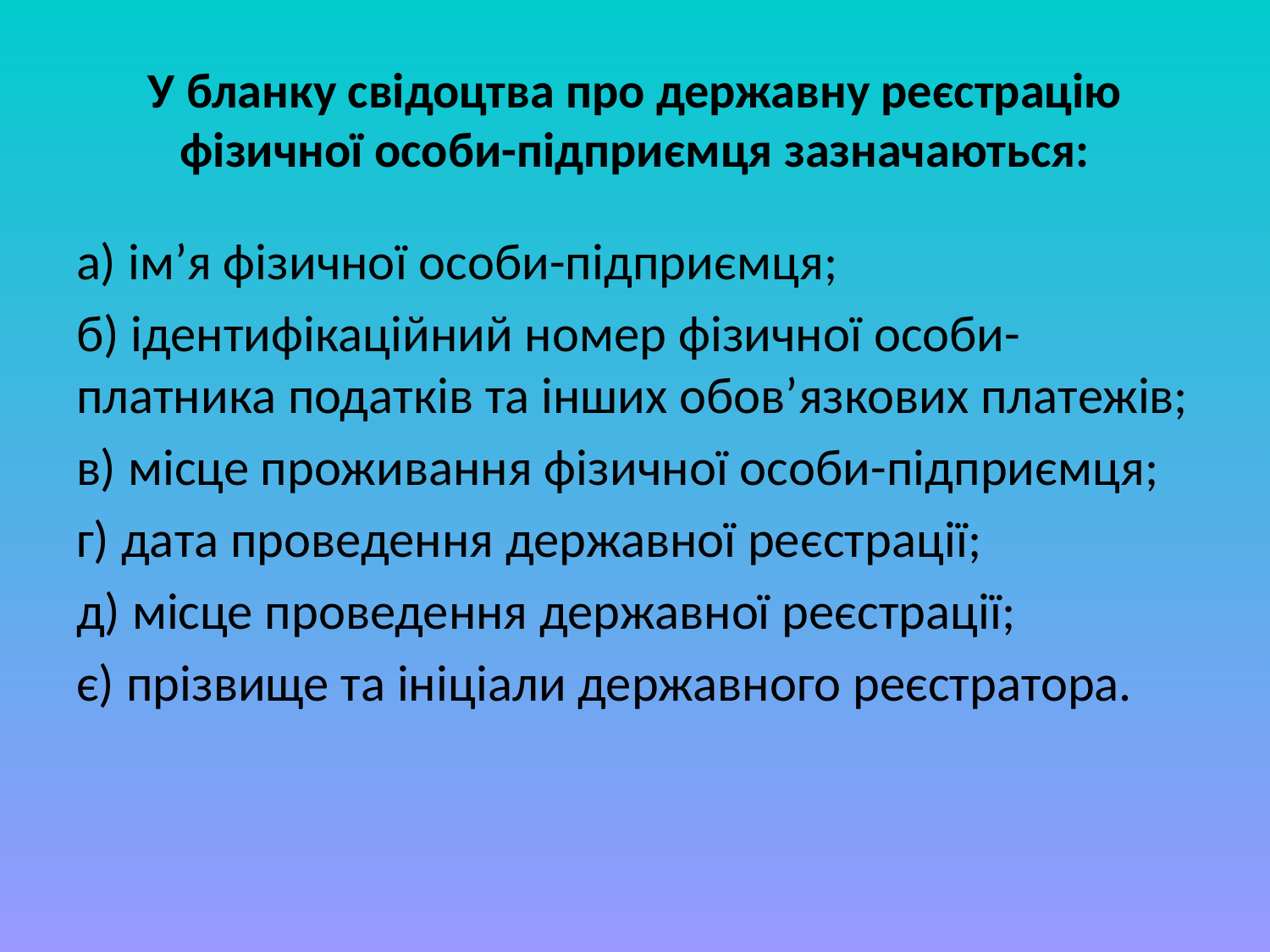

# У бланку свідоцтва про державну реєстрацію фізичної особи-підприємця зазначаються:
а) ім’я фізичної особи-підприємця;
б) ідентифікаційний номер фізичної особи-платника податків та інших обов’язкових платежів;
в) місце проживання фізичної особи-підприємця;
г) дата проведення державної реєстрації;
д) місце проведення державної реєстрації;
є) прізвище та ініціали державного реєстратора.